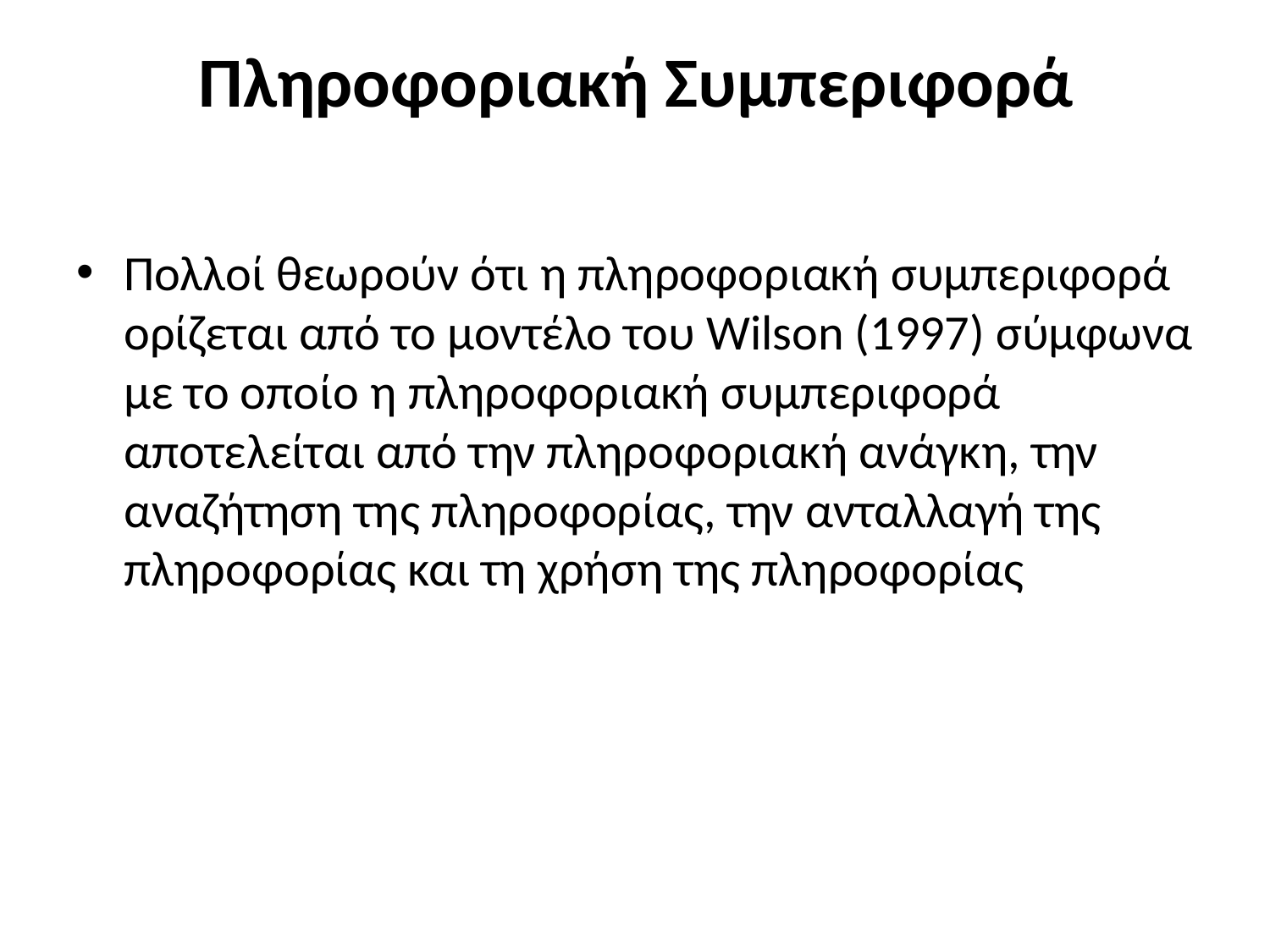

# Πληροφοριακή Συμπεριφορά

Πολλοί θεωρούν ότι η πληροφοριακή συμπεριφορά ορίζεται από το μοντέλο του Wilson (1997) σύμφωνα με το οποίο η πληροφοριακή συμπεριφορά αποτελείται από την πληροφοριακή ανάγκη, την αναζήτηση της πληροφορίας, την ανταλλαγή της πληροφορίας και τη χρήση της πληροφορίας